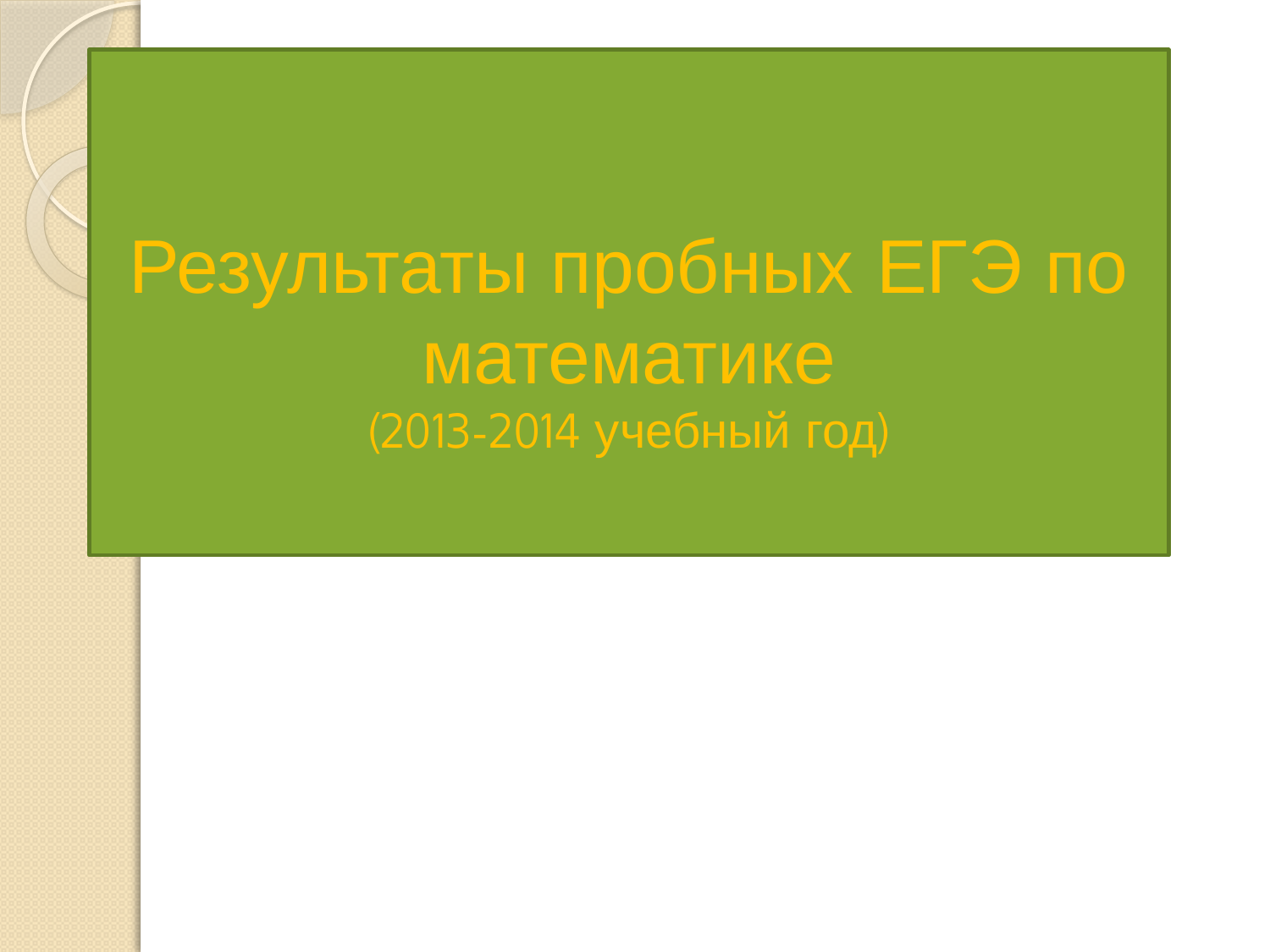

# Результаты пробных ЕГЭ по математике (2013-2014 учебный год)